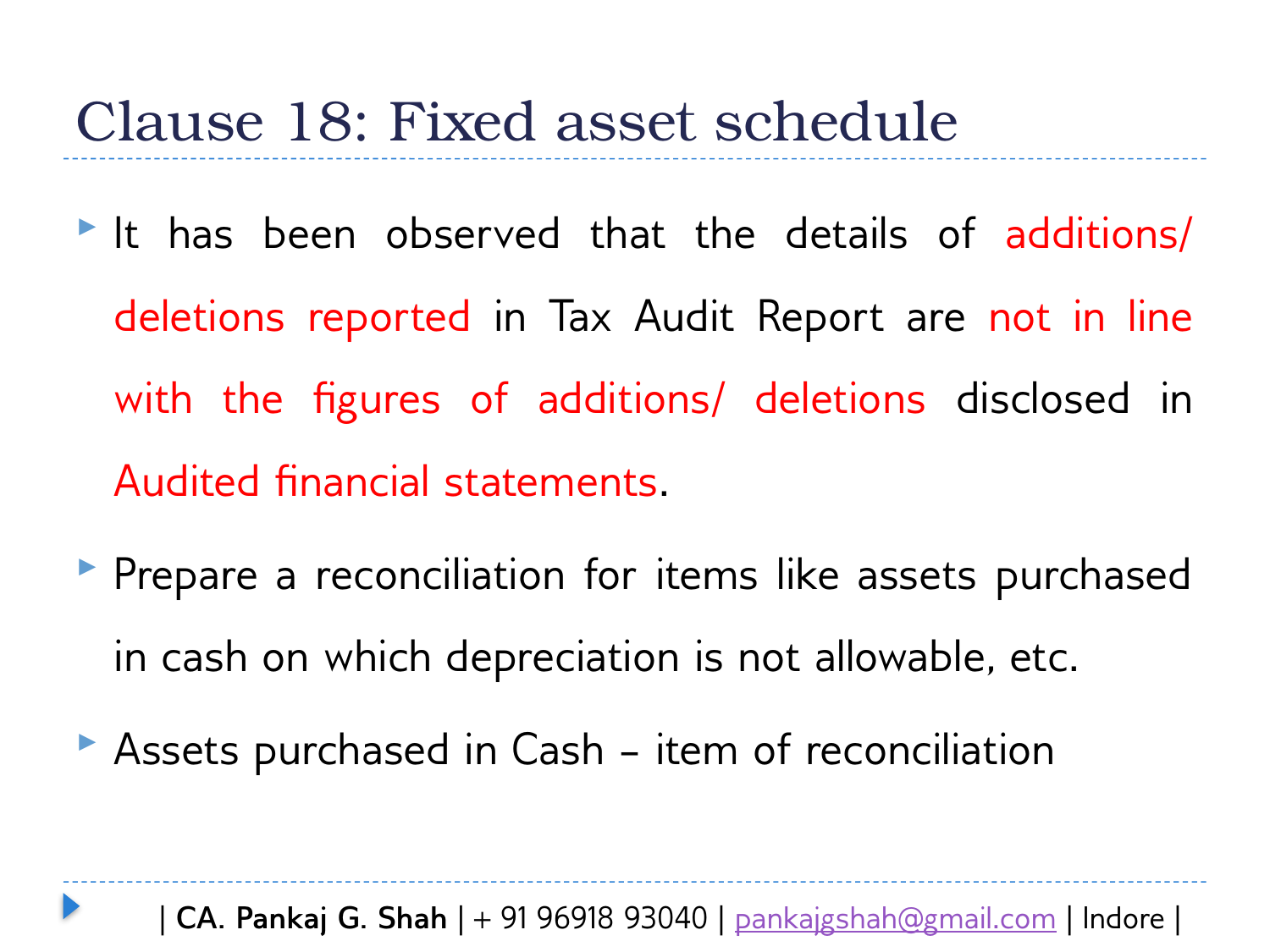

# Clause 18: Fixed asset schedule
It has been observed that the details of additions/ deletions reported in Tax Audit Report are not in line with the figures of additions/ deletions disclosed in Audited financial statements.
Prepare a reconciliation for items like assets purchased in cash on which depreciation is not allowable, etc.
Assets purchased in Cash – item of reconciliation
| CA. Pankaj G. Shah | + 91 96918 93040 | pankajgshah@gmail.com | Indore |